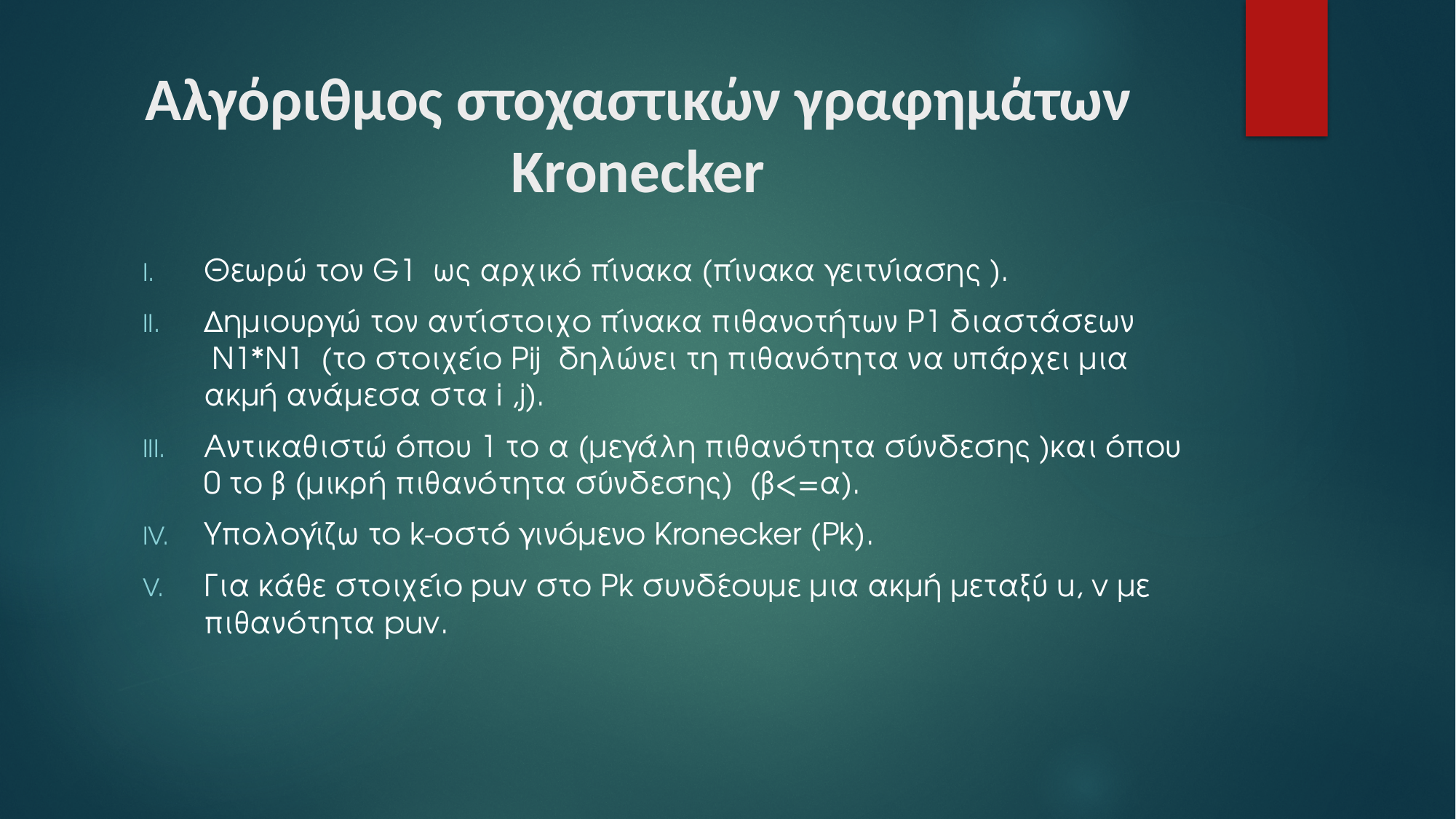

# Αλγόριθμος στοχαστικών γραφημάτων Kronecker
Θεωρώ τον G1  ως αρχικό πίνακα (πίνακα γειτνίασης ).
Δημιουργώ τον αντίστοιχο πίνακα πιθανοτήτων P1 διαστάσεων  N1*N1  (το στοιχείο Pij  δηλώνει τη πιθανότητα να υπάρχει μια ακμή ανάμεσα στα i ,j).
Αντικαθιστώ όπου 1 το α (μεγάλη πιθανότητα σύνδεσης )και όπου 0 το β (μικρή πιθανότητα σύνδεσης)  (β<=α).
Υπολογίζω το k-οστό γινόμενο Kronecker (Pk).
Για κάθε στοιχείο puv στο Pk συνδέουμε μια ακμή μεταξύ u, v με πιθανότητα puv.